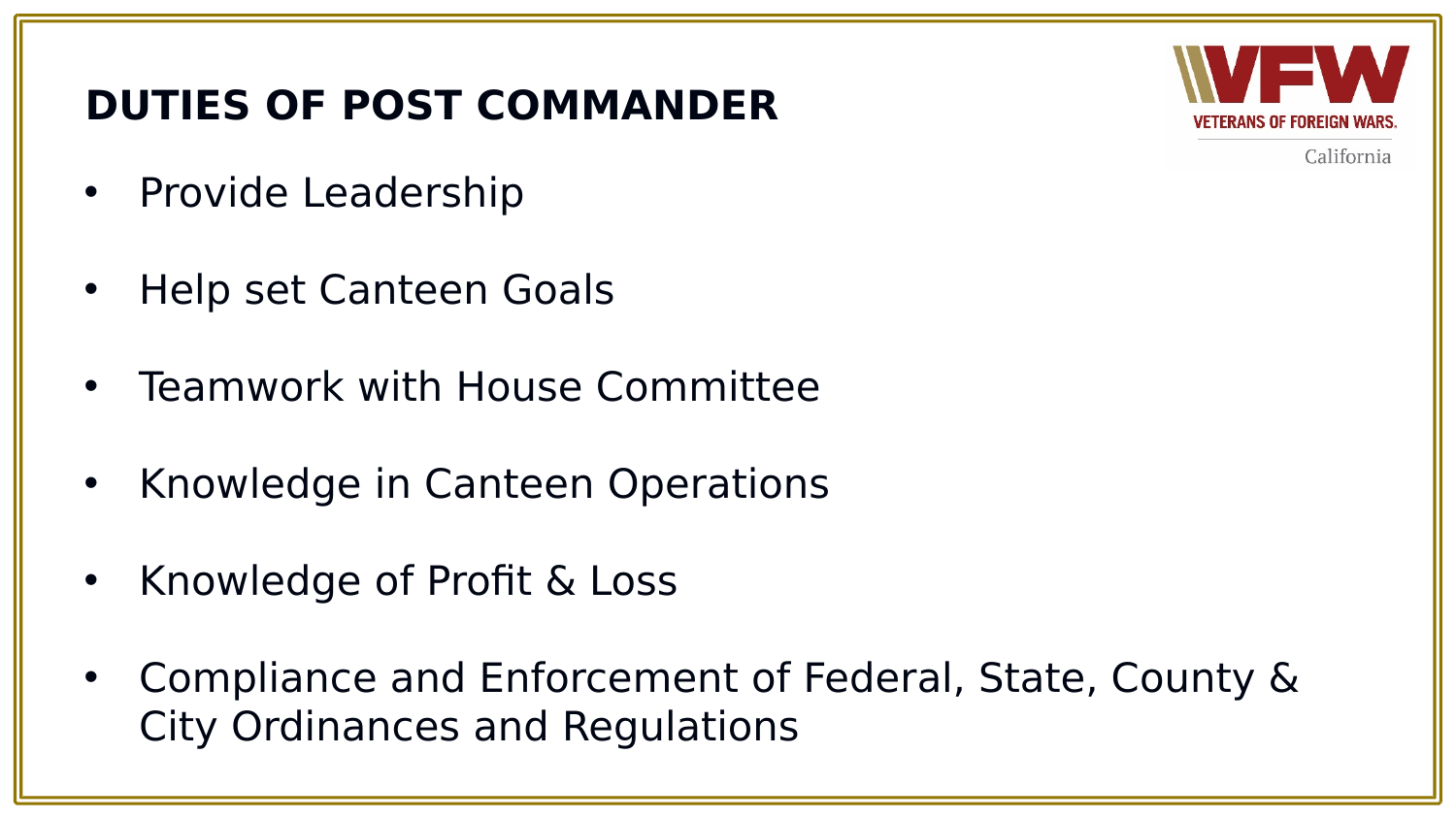

# DUTIES OF POST COMMANDER
Provide Leadership

Help set Canteen Goals

Teamwork with House Committee

Knowledge in Canteen Operations

Knowledge of Profit & Loss

Compliance and Enforcement of Federal, State, County & City Ordinances and Regulations